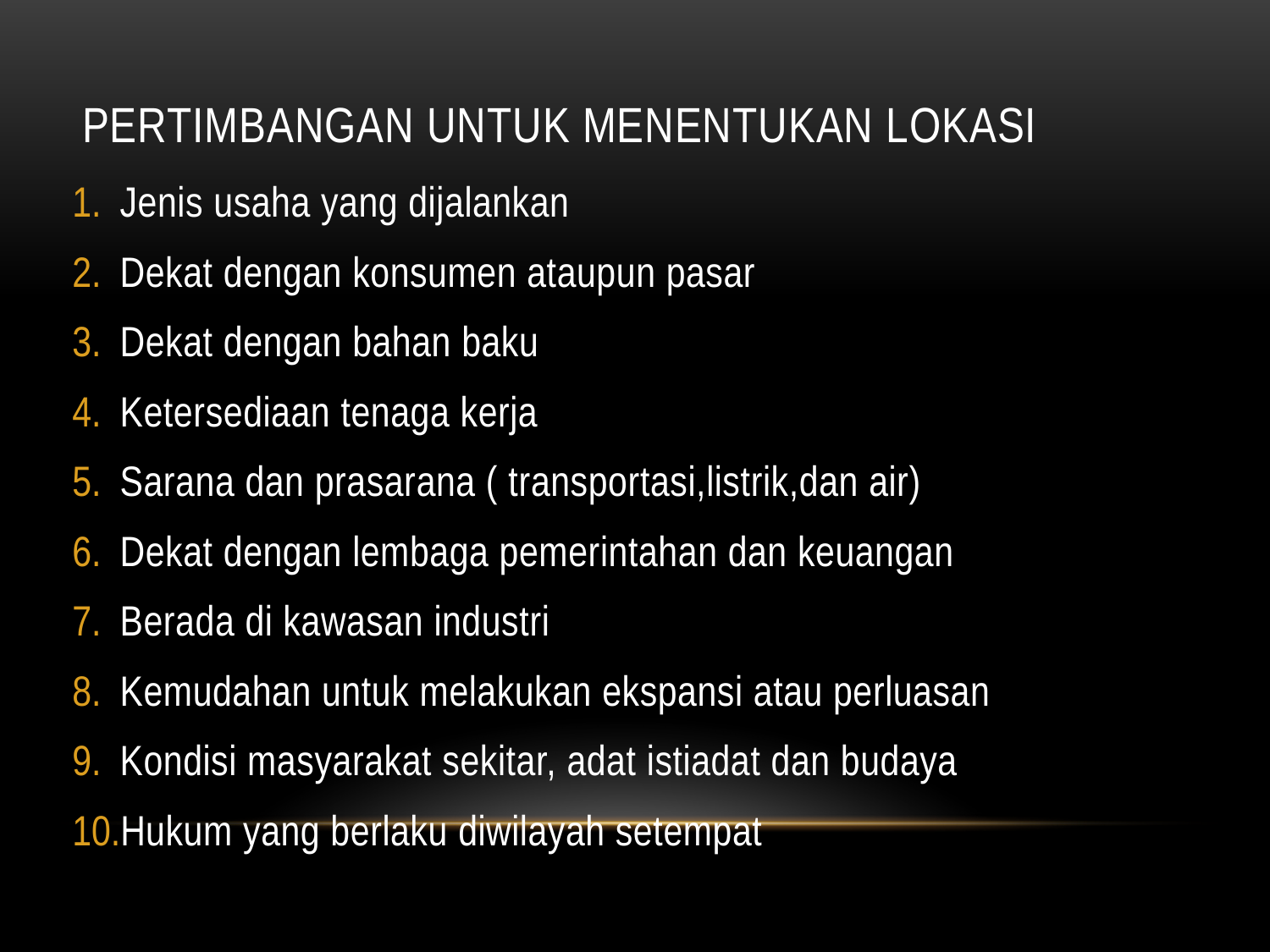

# Pertimbangan untuk menentukan lokasi
Jenis usaha yang dijalankan
Dekat dengan konsumen ataupun pasar
Dekat dengan bahan baku
Ketersediaan tenaga kerja
Sarana dan prasarana ( transportasi,listrik,dan air)
Dekat dengan lembaga pemerintahan dan keuangan
Berada di kawasan industri
Kemudahan untuk melakukan ekspansi atau perluasan
Kondisi masyarakat sekitar, adat istiadat dan budaya
Hukum yang berlaku diwilayah setempat